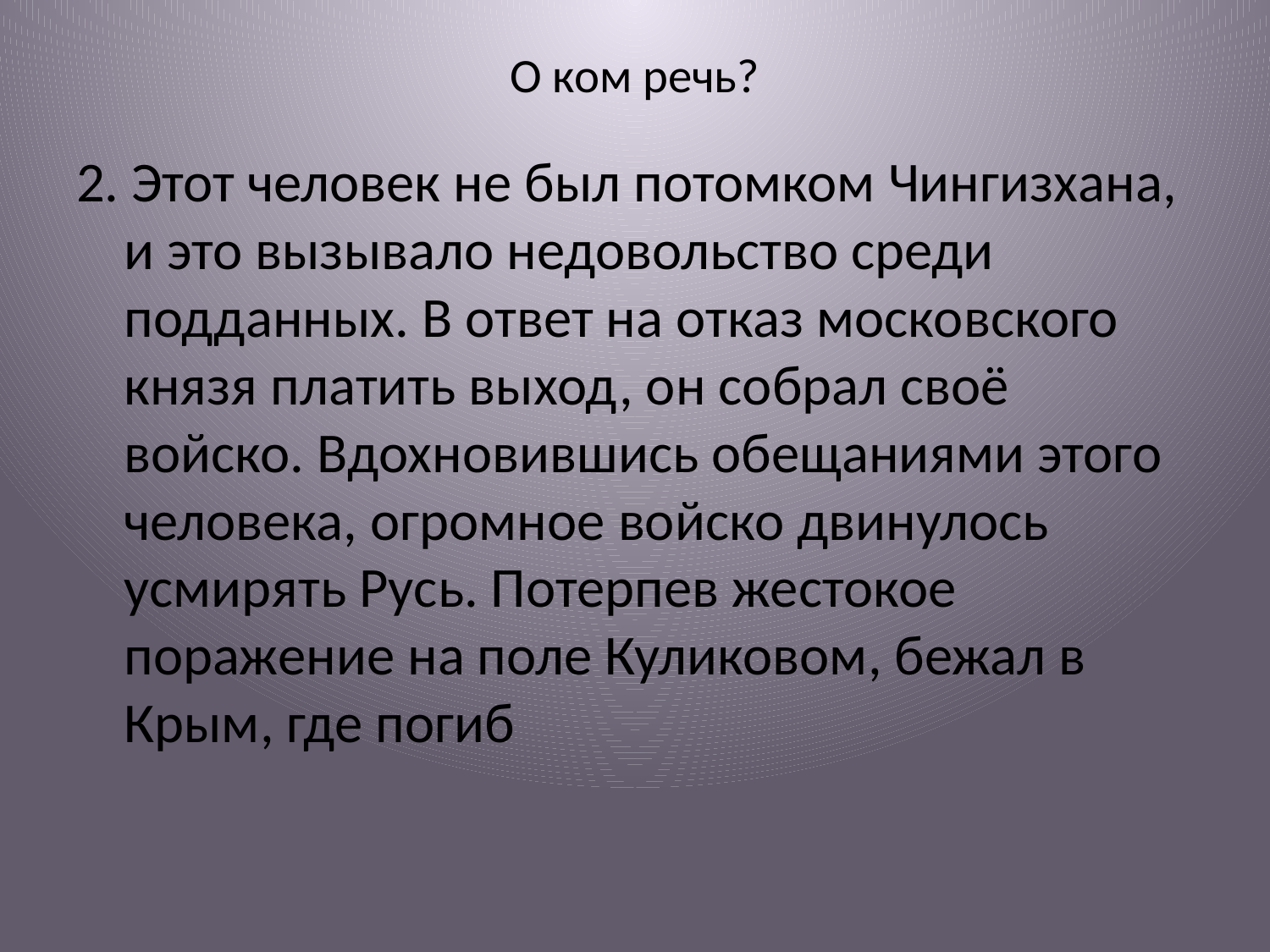

# О ком речь?
2. Этот человек не был потомком Чингизхана, и это вызывало недовольство среди подданных. В ответ на отказ московского князя платить выход, он собрал своё войско. Вдохновившись обещаниями этого человека, огромное войско двинулось усмирять Русь. Потерпев жестокое поражение на поле Куликовом, бежал в Крым, где погиб